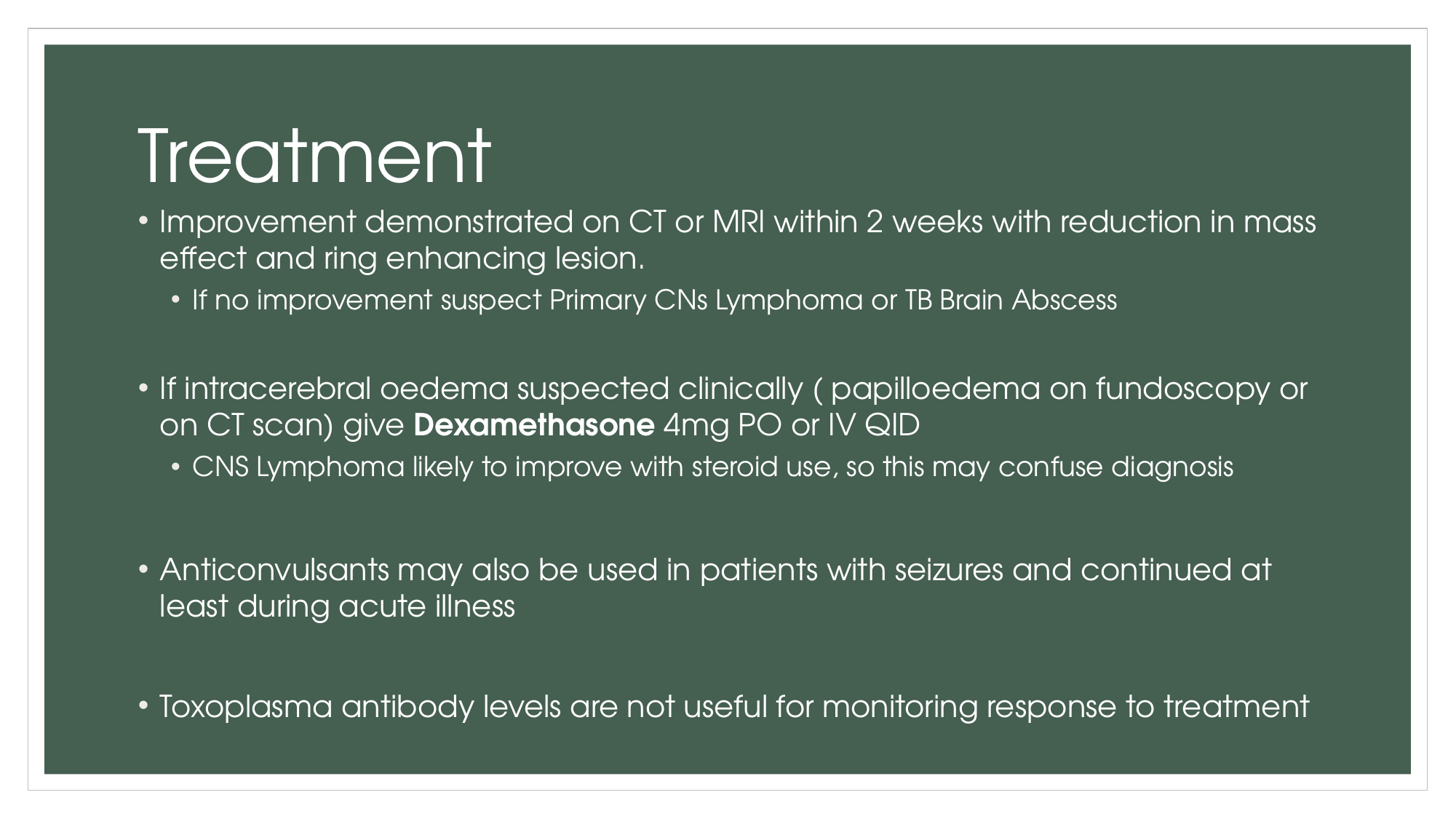

# Treatment
Improvement demonstrated on CT or MRI within 2 weeks with reduction in mass effect and ring enhancing lesion.
If no improvement suspect Primary CNs Lymphoma or TB Brain Abscess

If intracerebral oedema suspected clinically ( papilloedema on fundoscopy or on CT scan) give Dexamethasone 4mg PO or IV QID
CNS Lymphoma likely to improve with steroid use, so this may confuse diagnosis

Anticonvulsants may also be used in patients with seizures and continued at least during acute illness

Toxoplasma antibody levels are not useful for monitoring response to treatment